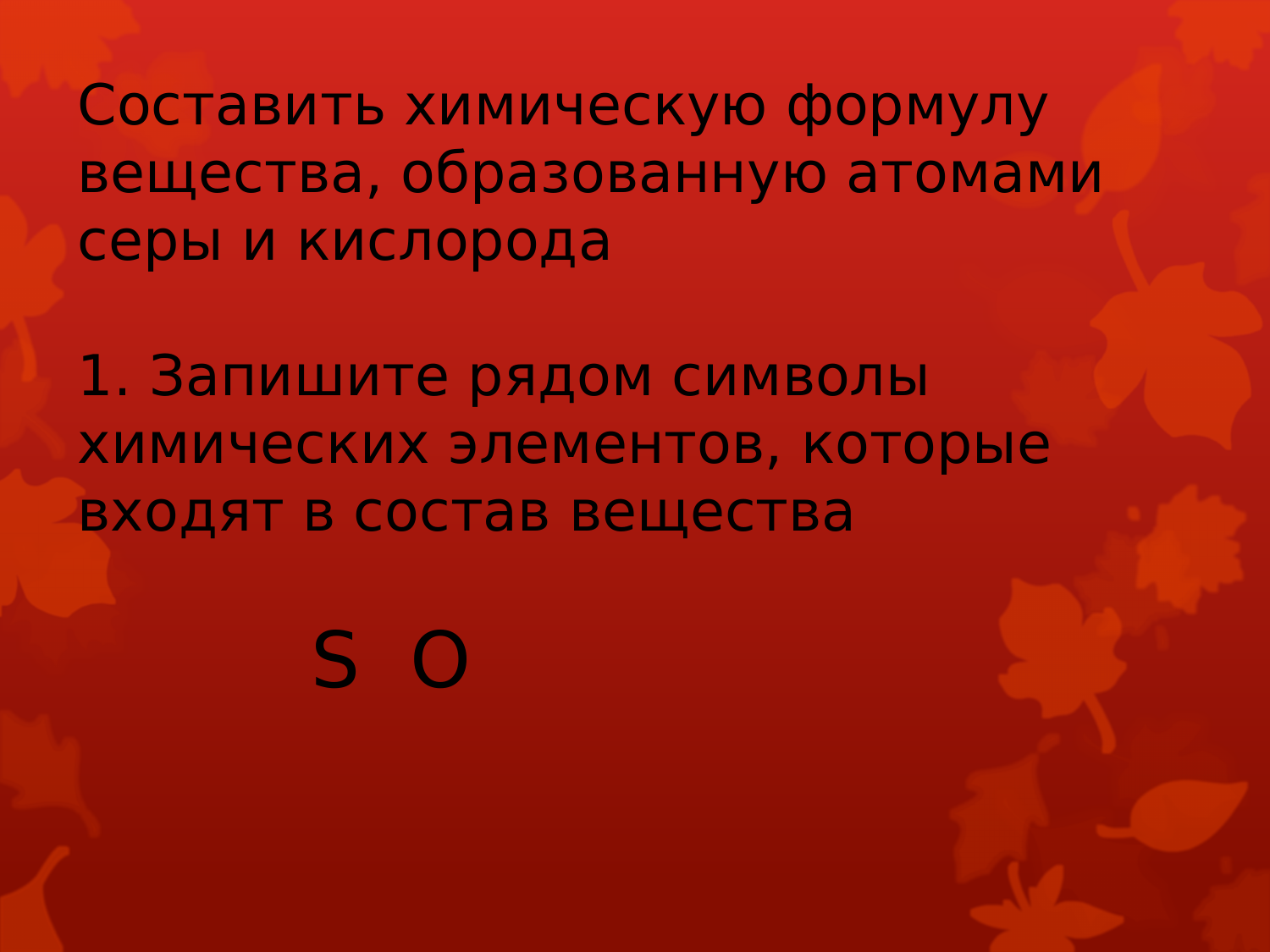

# Составить химическую формулу вещества, образованную атомами серы и кислорода 1. Запишите рядом символы химических элементов, которые входят в состав вещества S  O